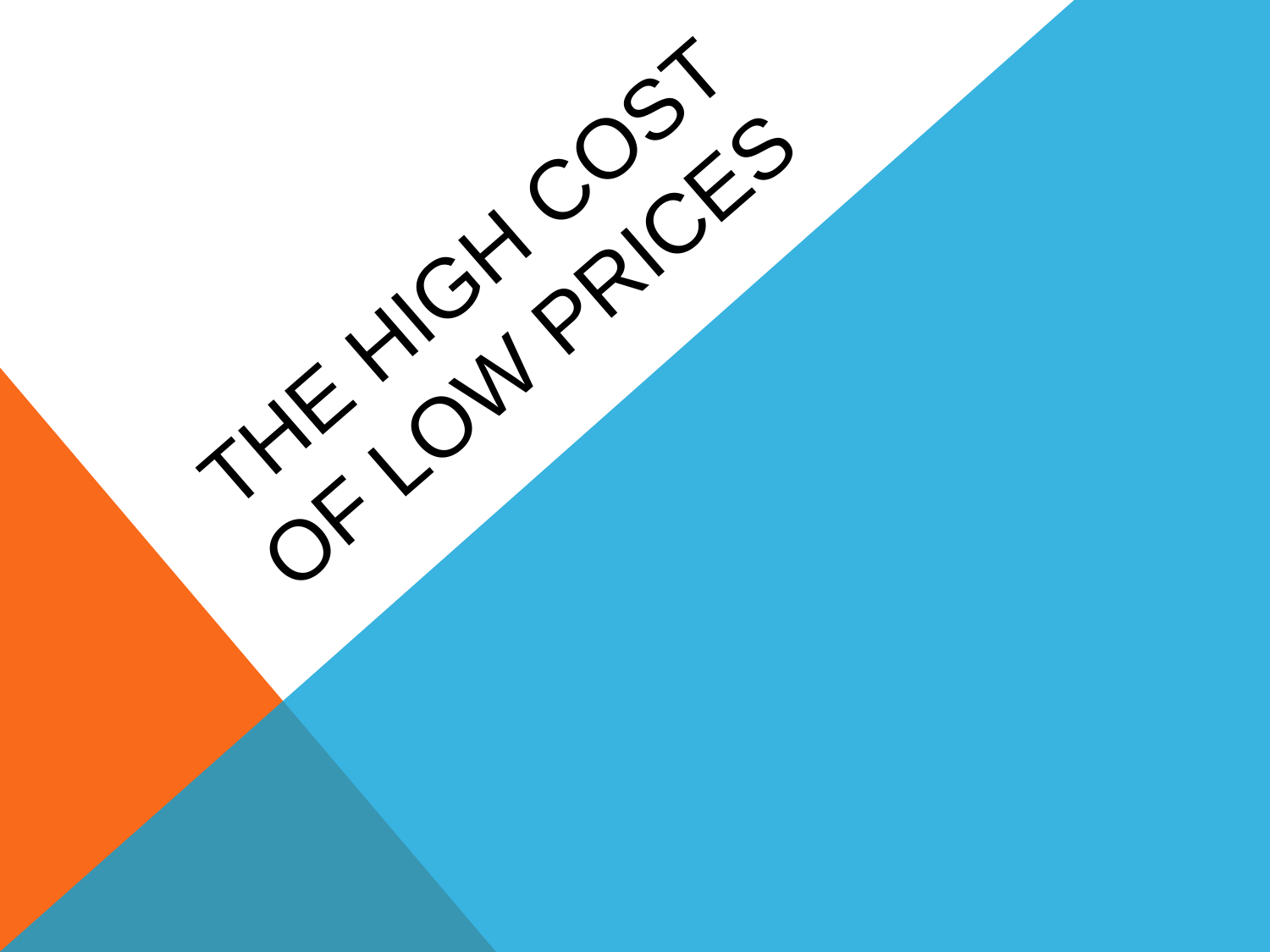

# The High Cost of Low Prices